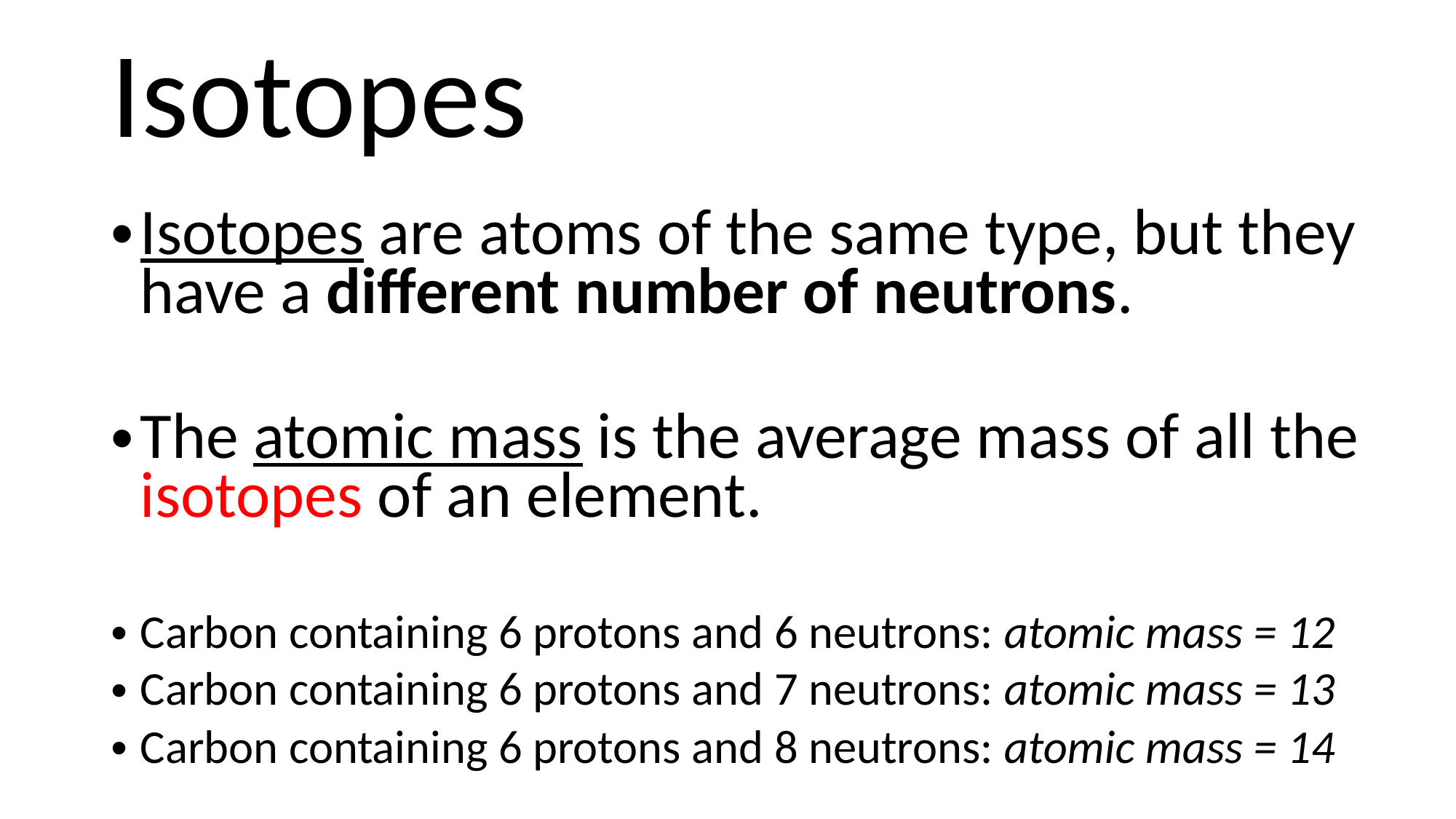

# Isotopes
Isotopes are atoms of the same type, but they have a different number of neutrons.

The atomic mass is the average mass of all the isotopes of an element.

Carbon containing 6 protons and 6 neutrons: atomic mass = 12
Carbon containing 6 protons and 7 neutrons: atomic mass = 13
Carbon containing 6 protons and 8 neutrons: atomic mass = 14